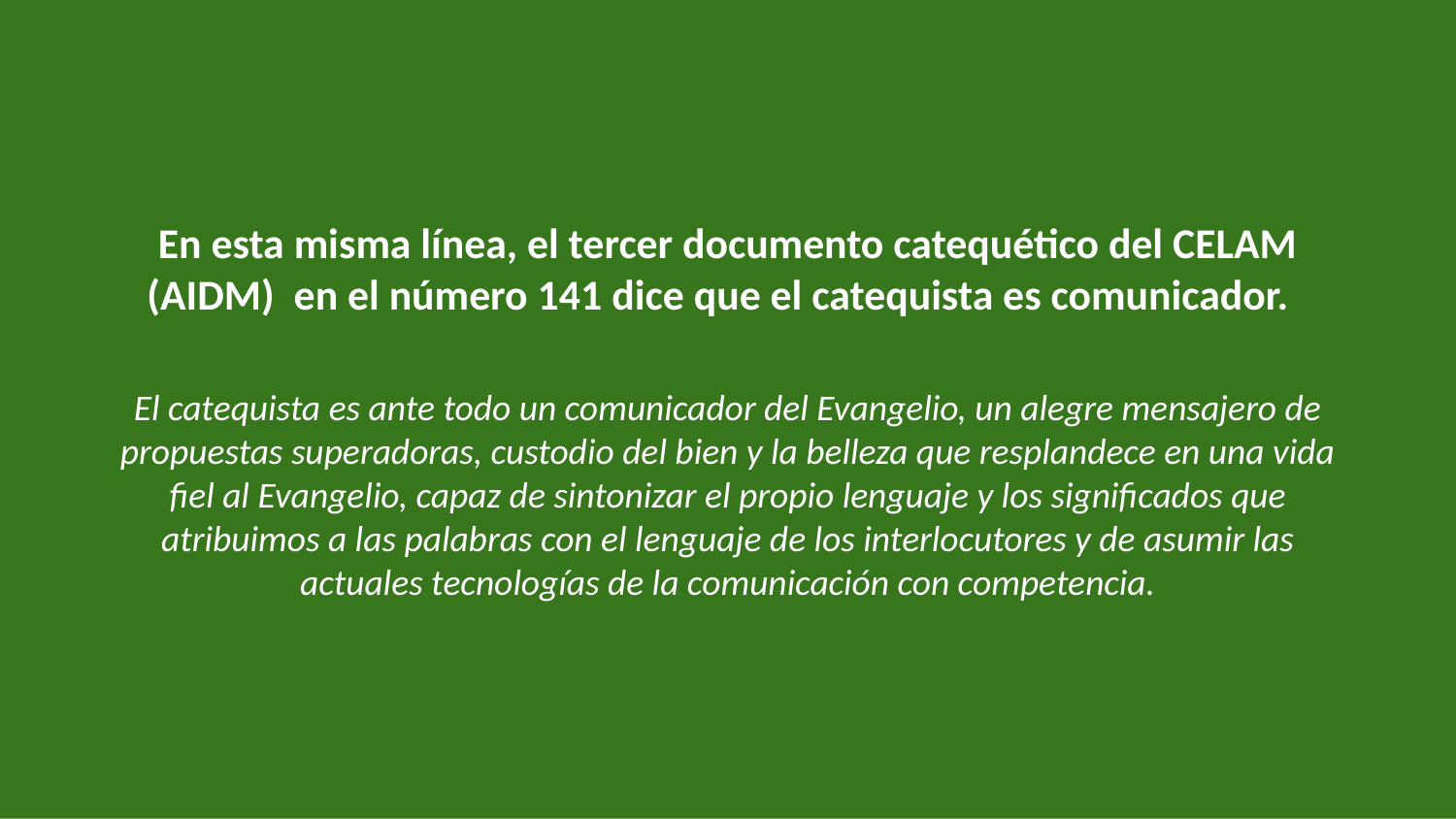

# En esta misma línea, el tercer documento catequético del CELAM (AIDM)  en el número 141 dice que el catequista es comunicador.

El catequista es ante todo un comunicador del Evangelio, un alegre mensajero de propuestas superadoras, custodio del bien y la belleza que resplandece en una vida fiel al Evangelio, capaz de sintonizar el propio lenguaje y los significados que atribuimos a las palabras con el lenguaje de los interlocutores y de asumir las actuales tecnologías de la comunicación con competencia.